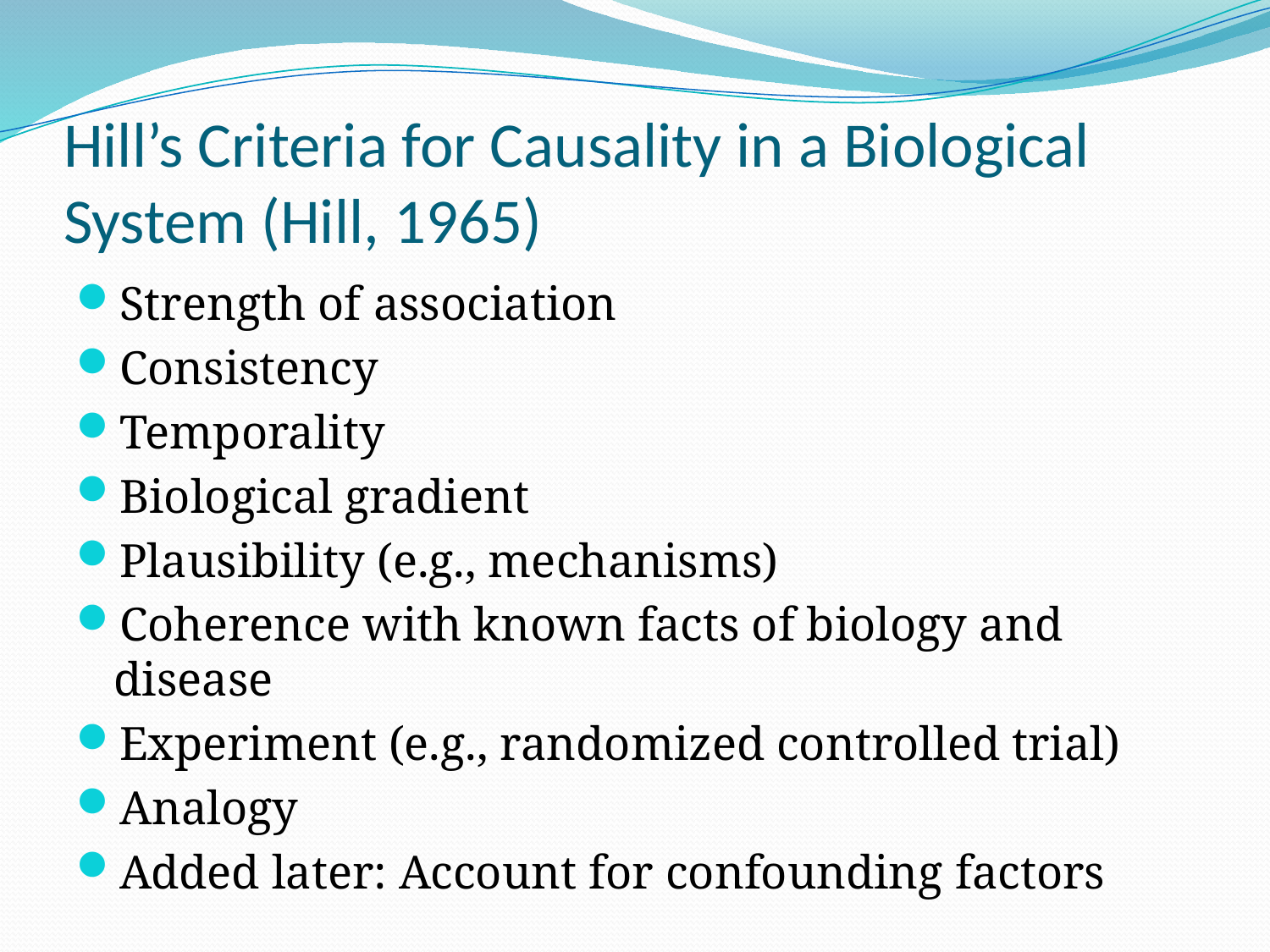

# Hill’s Criteria for Causality in a Biological System (Hill, 1965)
Strength of association
Consistency
Temporality
Biological gradient
Plausibility (e.g., mechanisms)
Coherence with known facts of biology and disease
Experiment (e.g., randomized controlled trial)
Analogy
Added later: Account for confounding factors